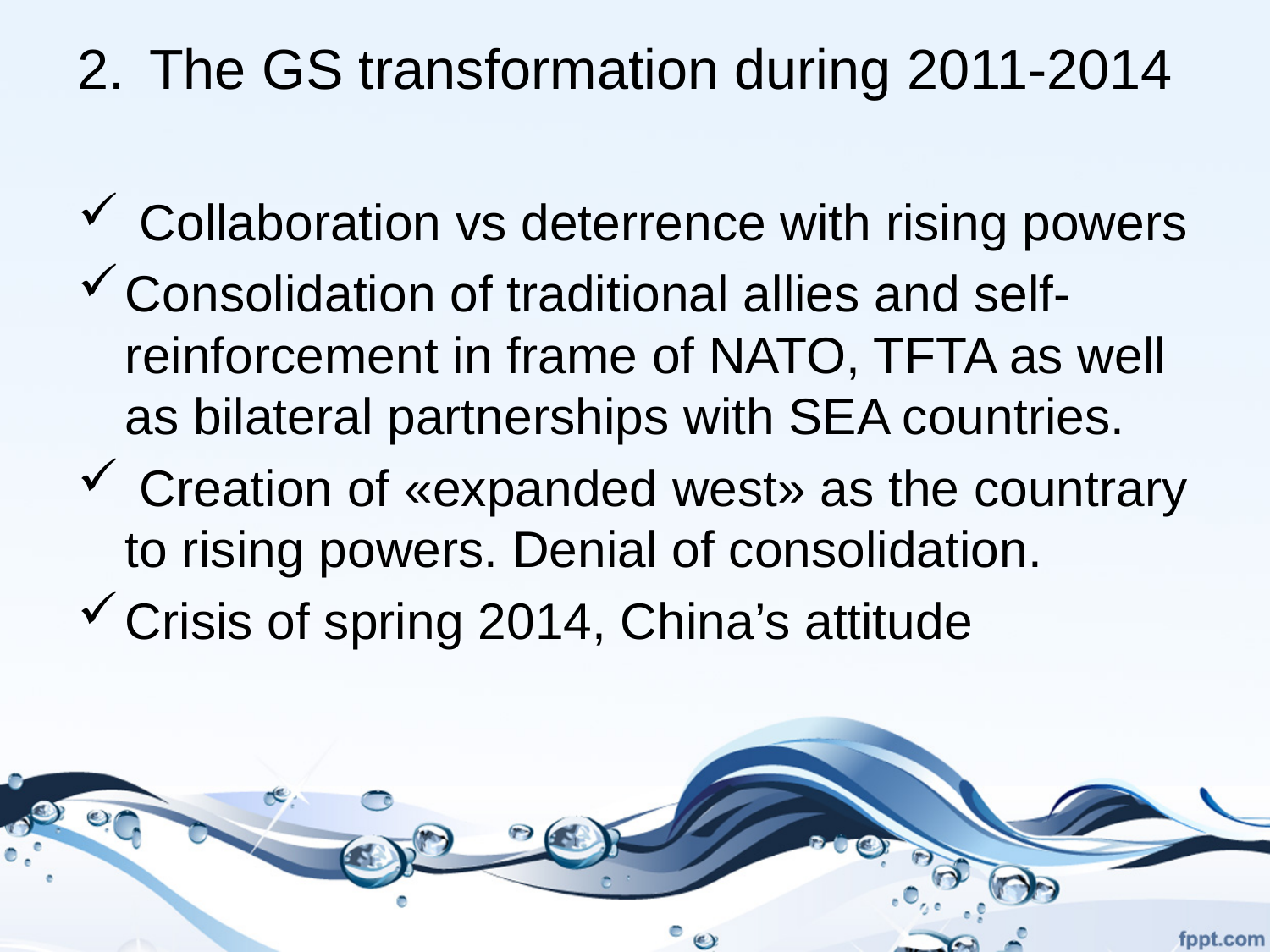

The GS transformation during 2011-2014

 Collaboration vs deterrence with rising powers
Consolidation of traditional allies and self-reinforcement in frame of NATO, TFTA as well as bilateral partnerships with SEA countries.
 Creation of «expanded west» as the countrary to rising powers. Denial of consolidation.
Crisis of spring 2014, China’s attitude